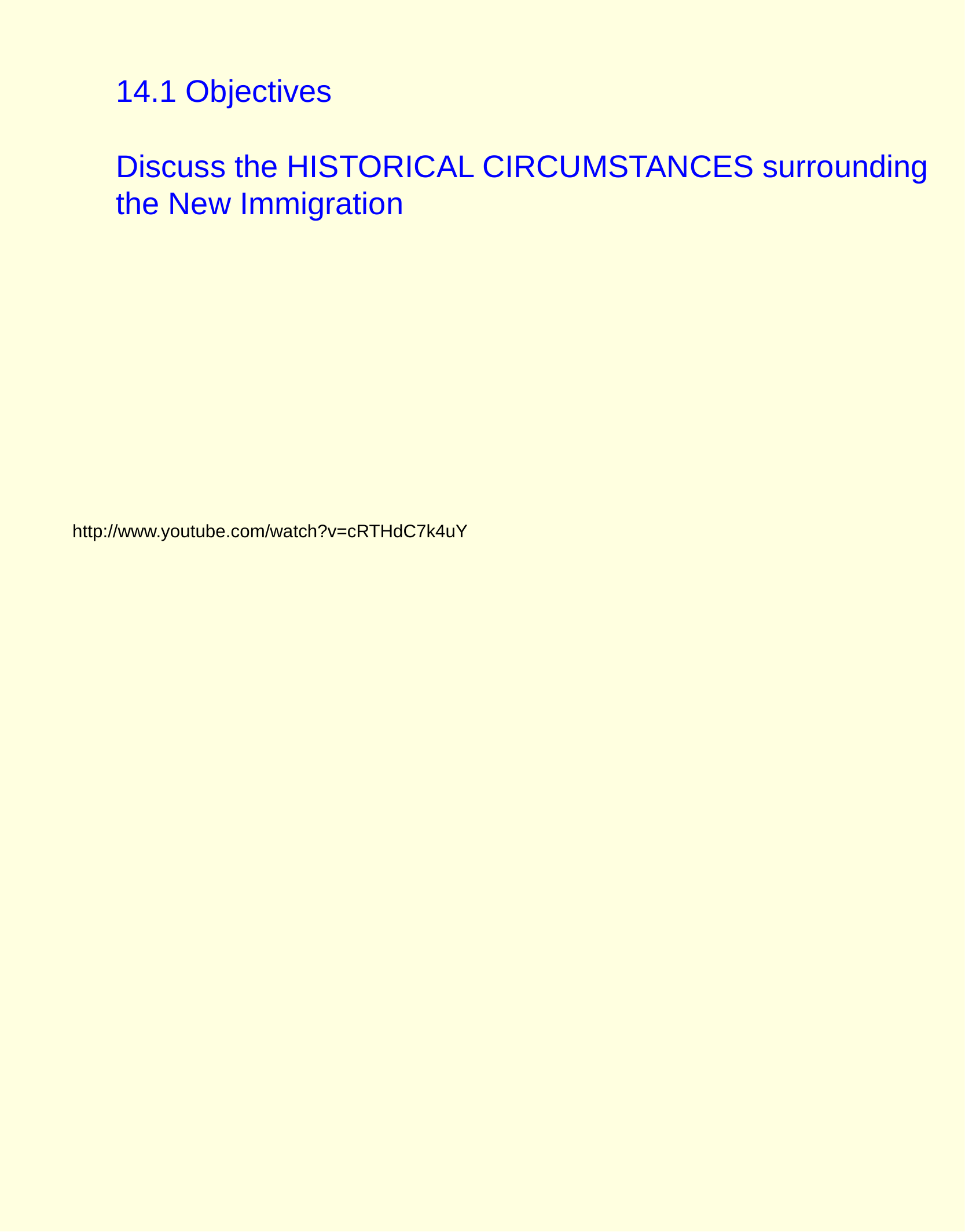

14.1 Objectives

Discuss the HISTORICAL  CIRCUMSTANCES surrounding the New  Immigration
http://www.youtube.com/watch?v=cRTHdC7k4uY